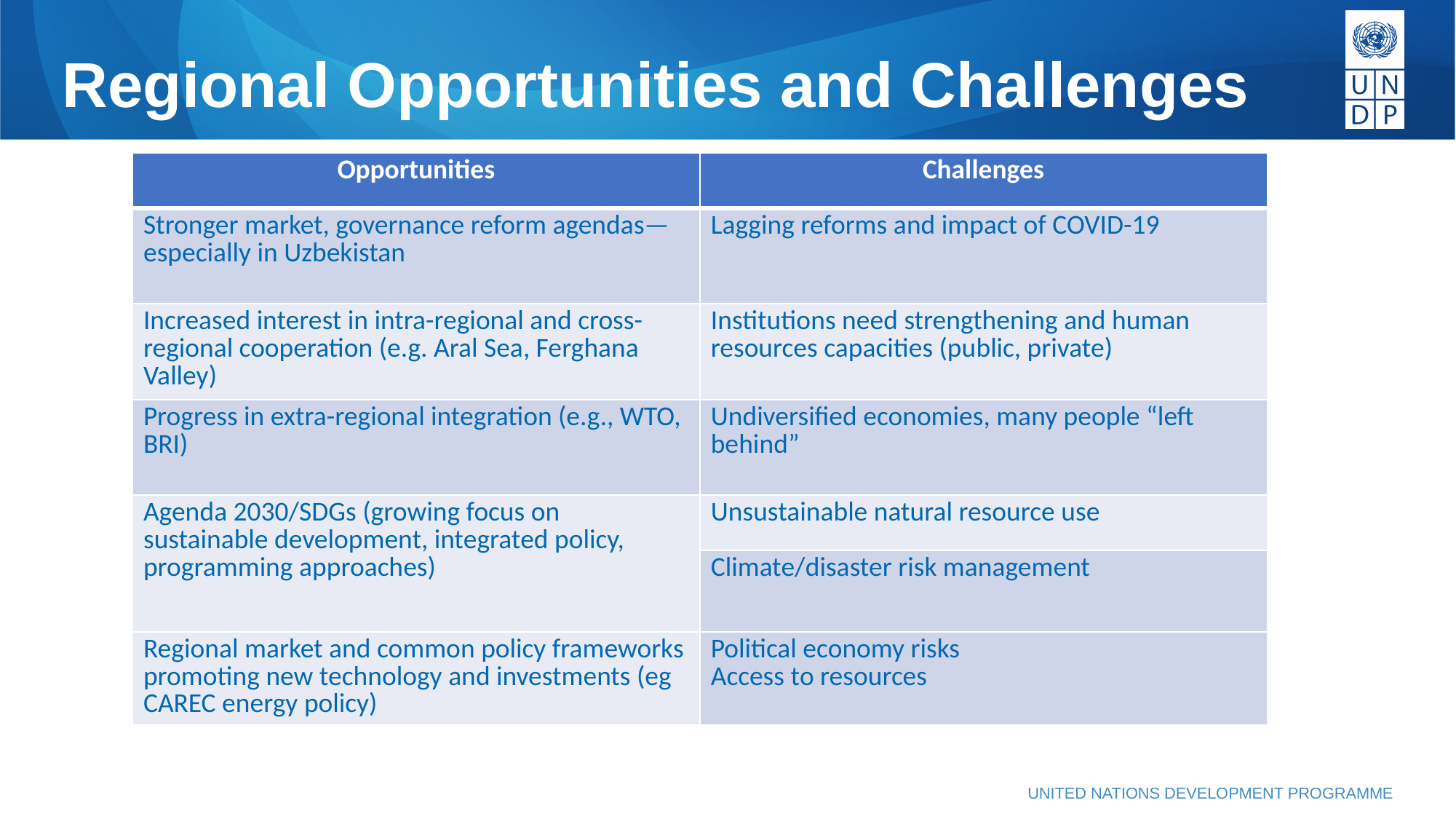

# Regional Opportunities and Challenges
| Opportunities | Challenges |
| --- | --- |
| Stronger market, governance reform agendas—especially in Uzbekistan | Lagging reforms and impact of COVID-19 |
| Increased interest in intra-regional and cross-regional cooperation (e.g. Aral Sea, Ferghana Valley) | Institutions need strengthening and human resources capacities (public, private) |
| Progress in extra-regional integration (e.g., WTO, BRI) | Undiversified economies, many people “left behind” |
| Agenda 2030/SDGs (growing focus on sustainable development, integrated policy, programming approaches) | Unsustainable natural resource use |
|  | Climate/disaster risk management |
| Regional market and common policy frameworks promoting new technology and investments (eg CAREC energy policy) | Political economy risks Access to resources |